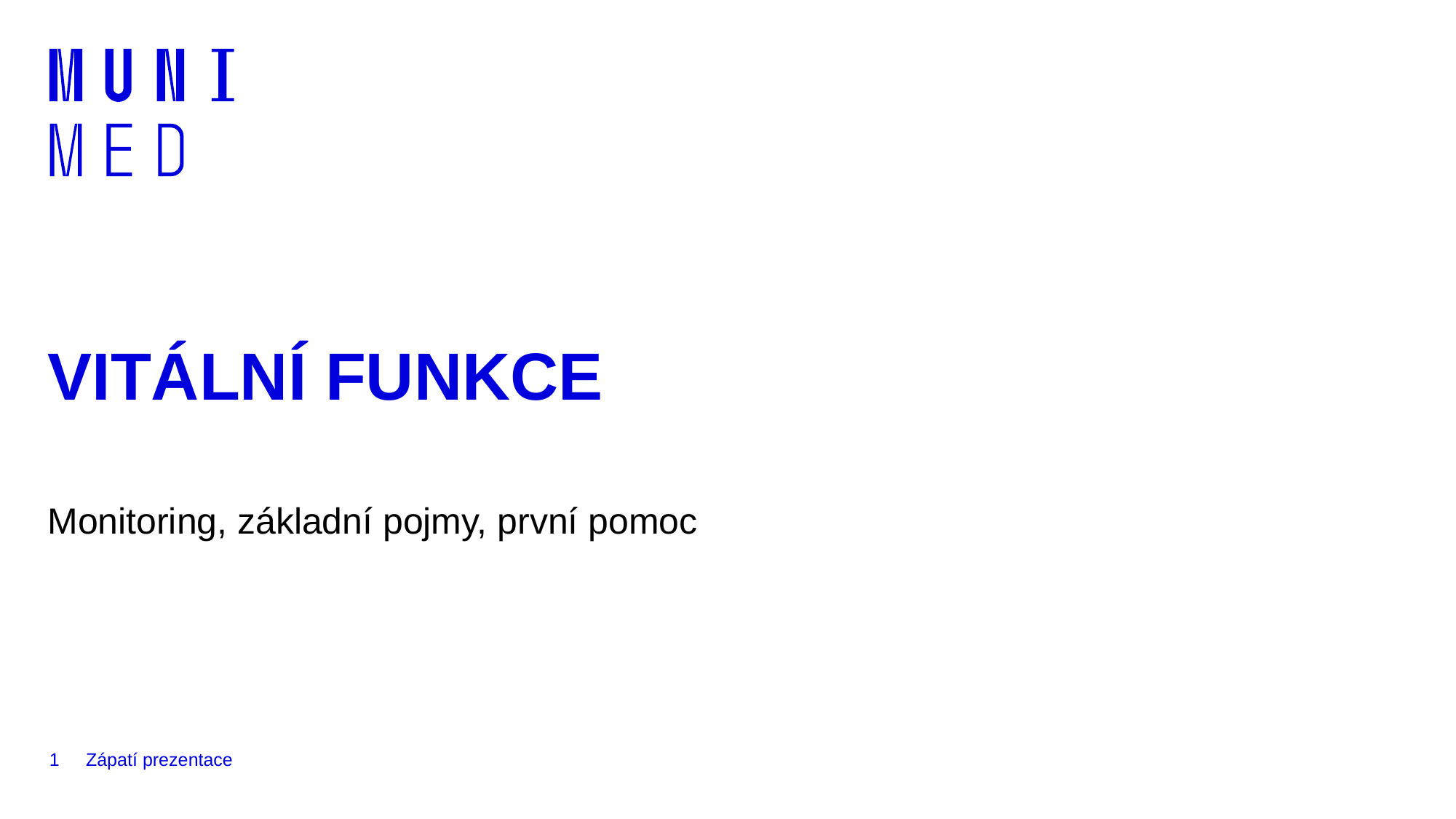

# VITÁLNÍ FUNKCE
Monitoring, základní pojmy, první pomoc
1
Zápatí prezentace